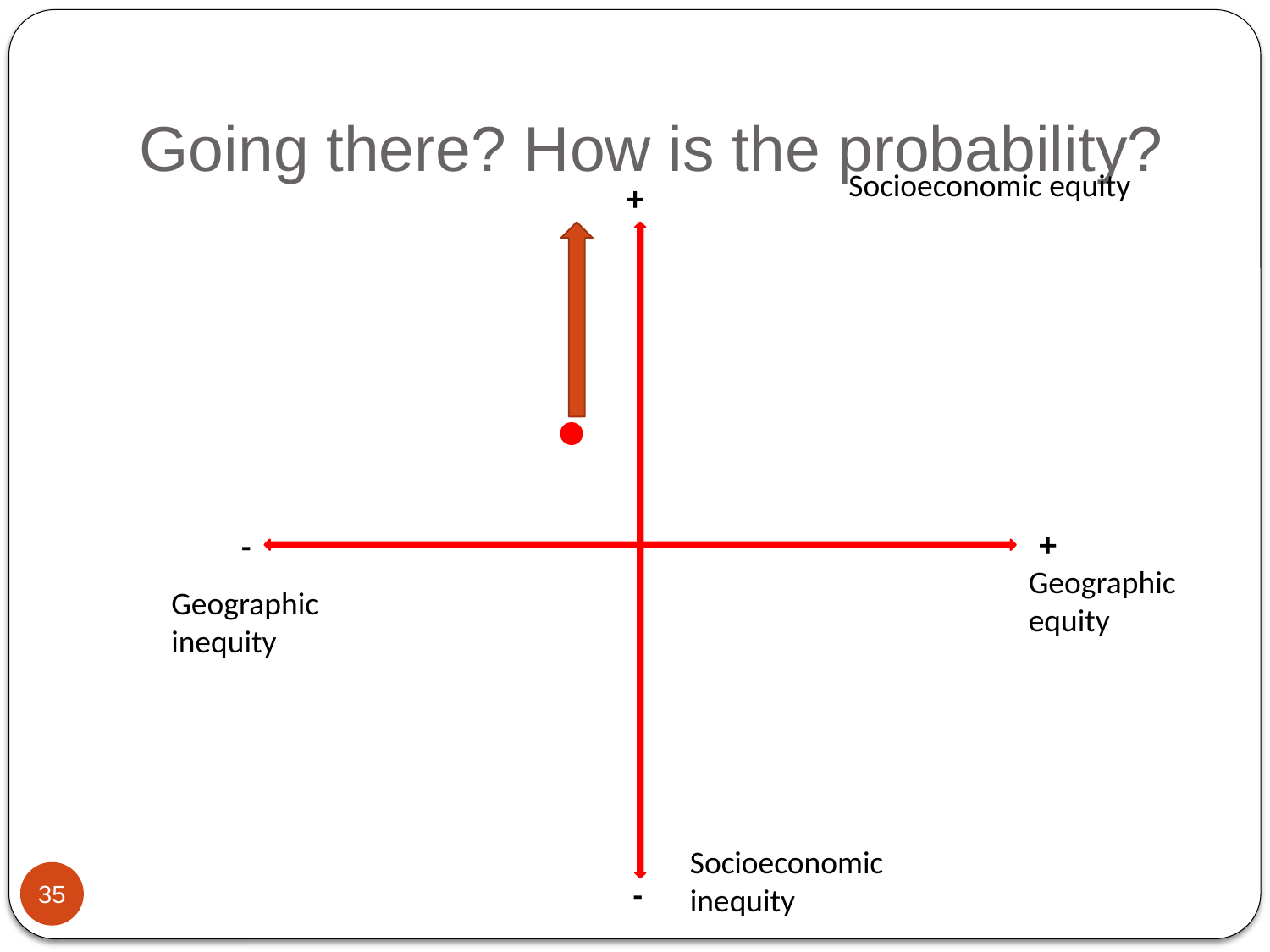

# Going there? How is the probability?
Socioeconomic equity
+

+
-

Geographic
equity
Geographic
inequity
Socioeconomic  inequity
35
-